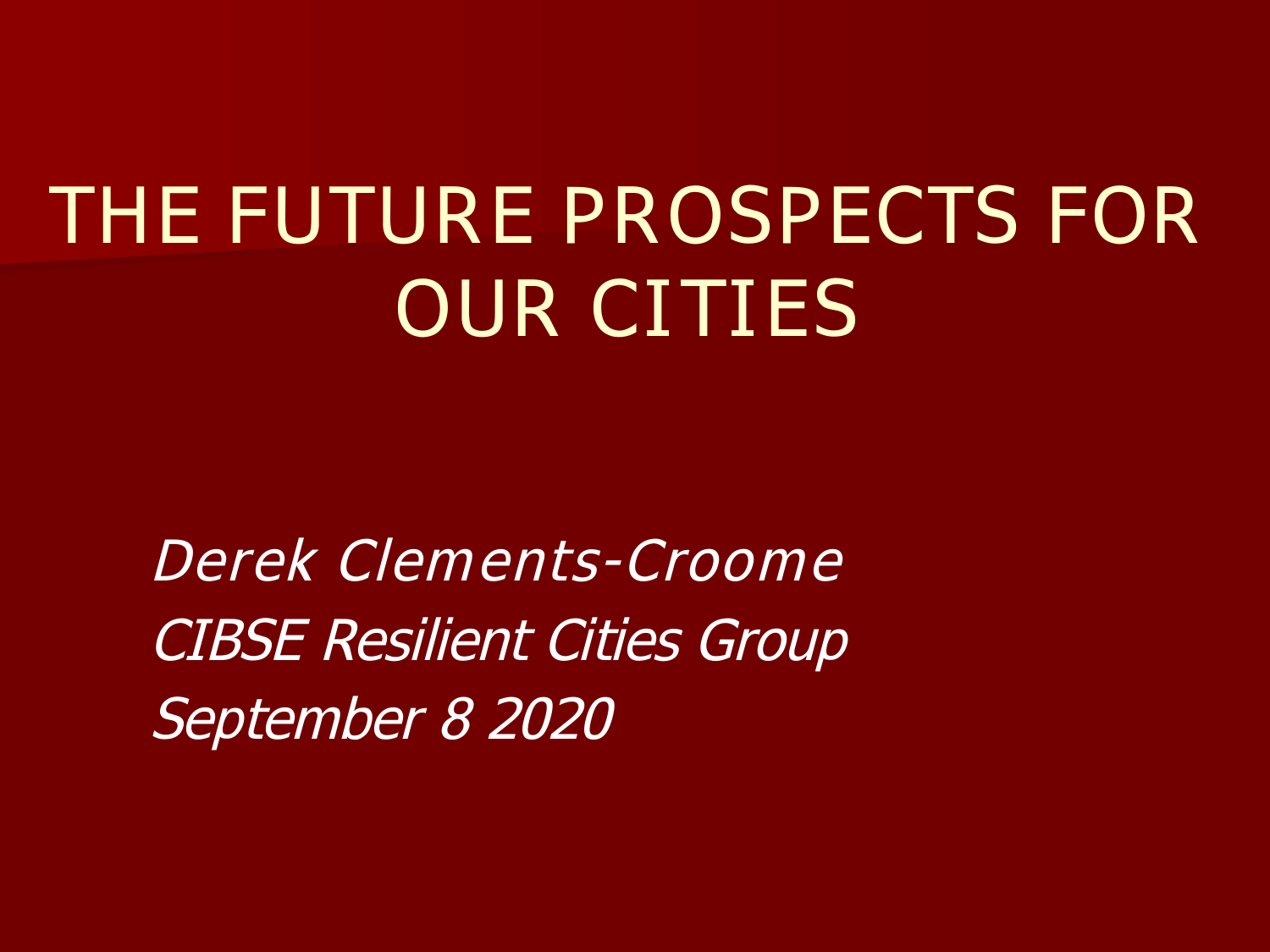

# THE FUTURE PROSPECTS FOR OUR CITIES
Derek Clements-Croome
CIBSE Resilient Cities Group
September 8 2020